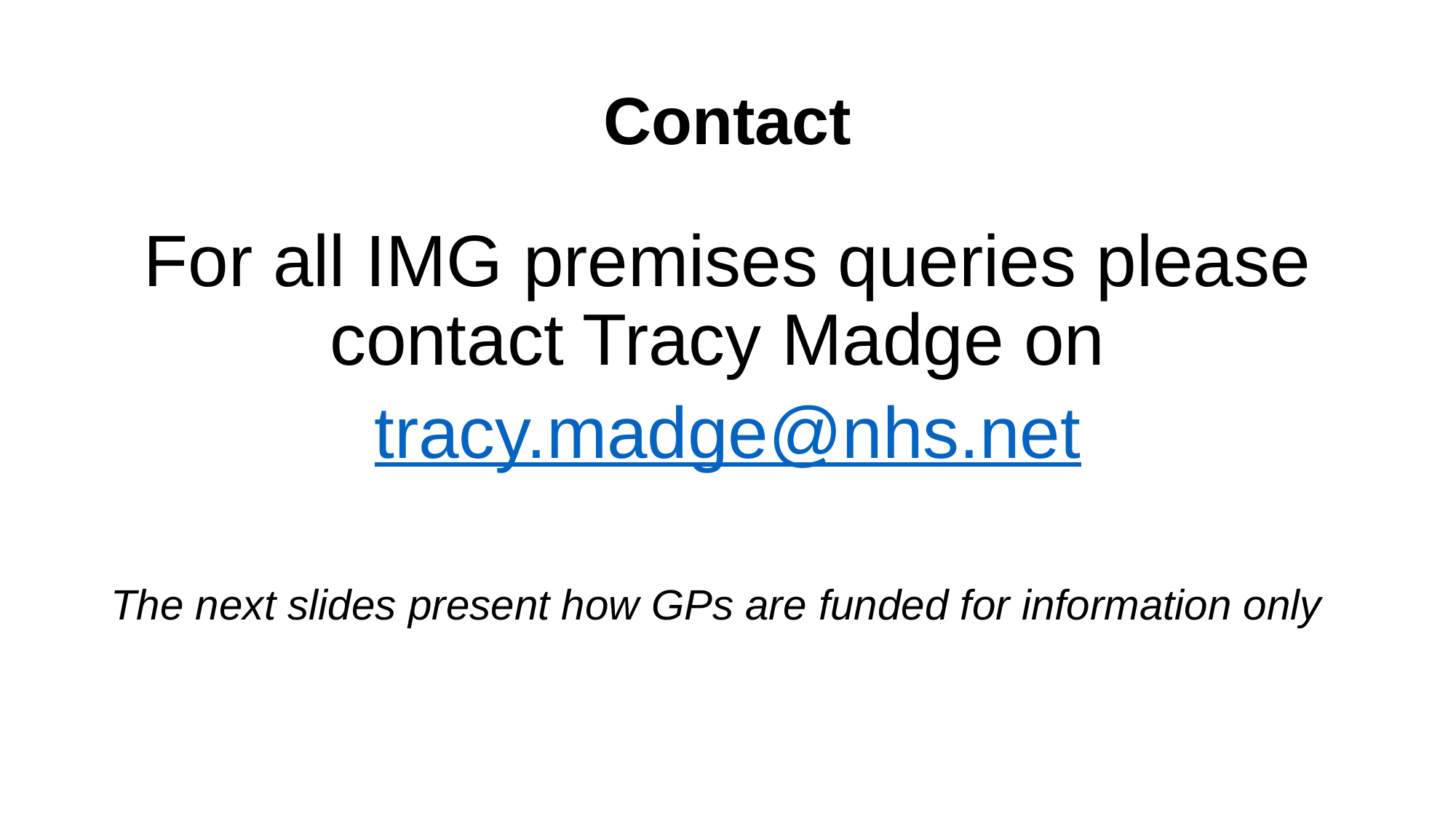

# Contact
For all IMG premises queries please contact Tracy Madge on
tracy.madge@nhs.net

The next slides present how GPs are funded for information only